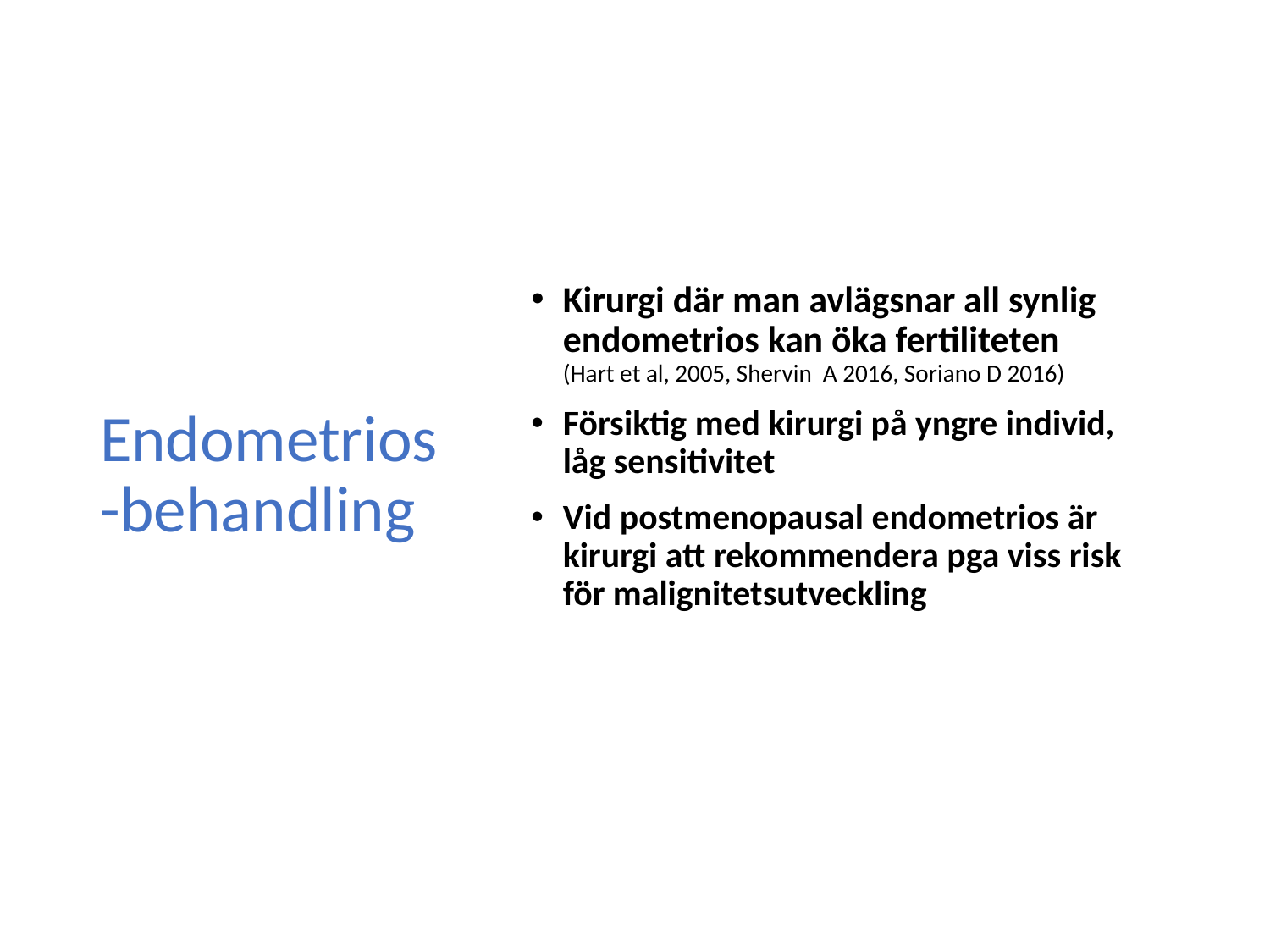

# Endometrios-behandling
Kirurgi där man avlägsnar all synlig endometrios kan öka fertiliteten           (Hart et al, 2005, Shervin  A 2016, Soriano D 2016)
Försiktig med kirurgi på yngre individ,
låg sensitivitet
Vid postmenopausal endometrios är kirurgi att rekommendera pga viss risk för malignitetsutveckling